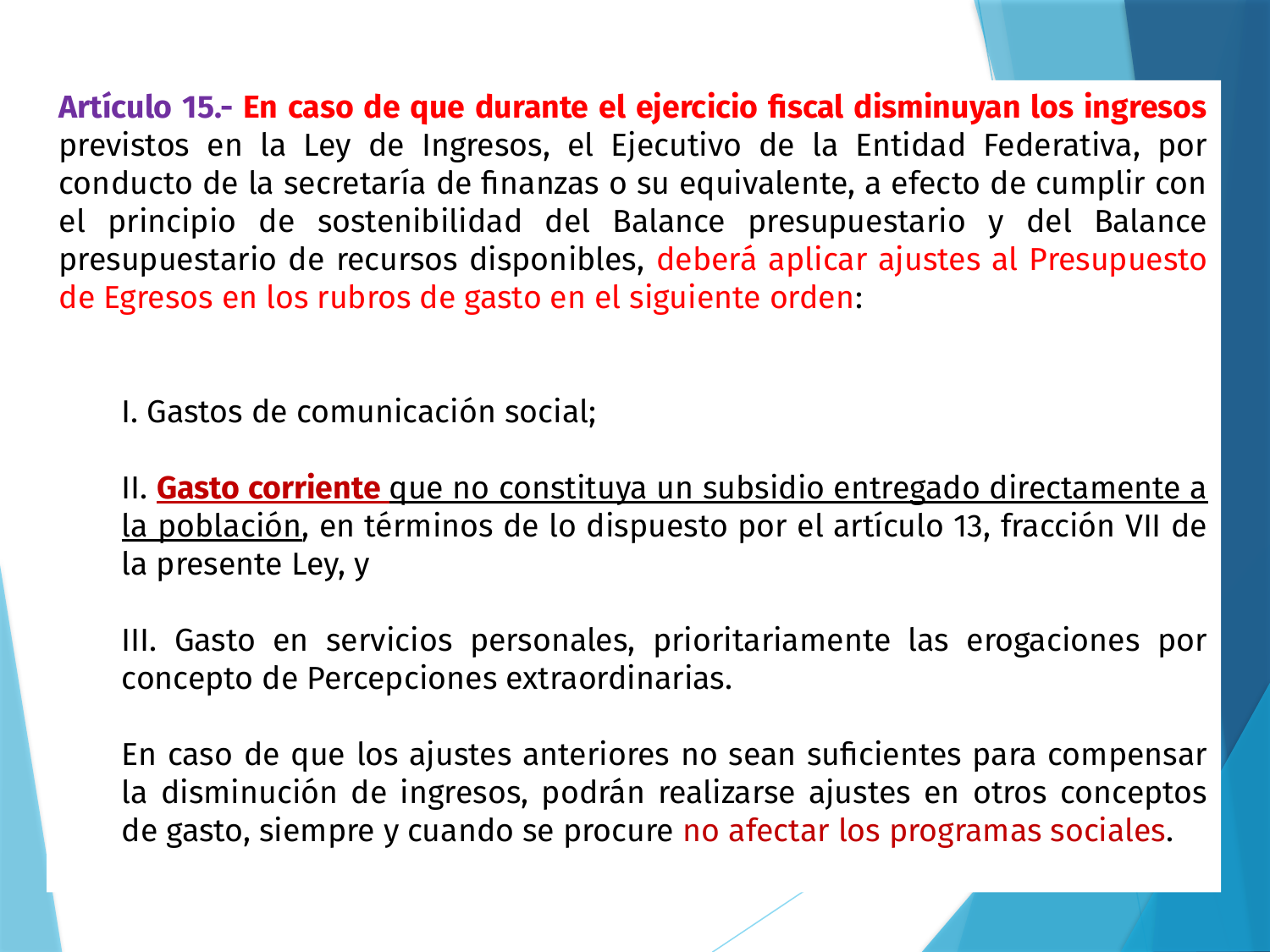

Artículo 15.- En caso de que durante el ejercicio fiscal disminuyan los ingresos previstos en la Ley de Ingresos, el Ejecutivo de la Entidad Federativa, por conducto de la secretaría de finanzas o su equivalente, a efecto de cumplir con el principio de sostenibilidad del Balance presupuestario y del Balance presupuestario de recursos disponibles, deberá aplicar ajustes al Presupuesto de Egresos en los rubros de gasto en el siguiente orden:

I. Gastos de comunicación social;

II. Gasto corriente que no constituya un subsidio entregado directamente a la población, en términos de lo dispuesto por el artículo 13, fracción VII de la presente Ley, y

III. Gasto en servicios personales, prioritariamente las erogaciones por concepto de Percepciones extraordinarias.

En caso de que los ajustes anteriores no sean suficientes para compensar la disminución de ingresos, podrán realizarse ajustes en otros conceptos de gasto, siempre y cuando se procure no afectar los programas sociales.